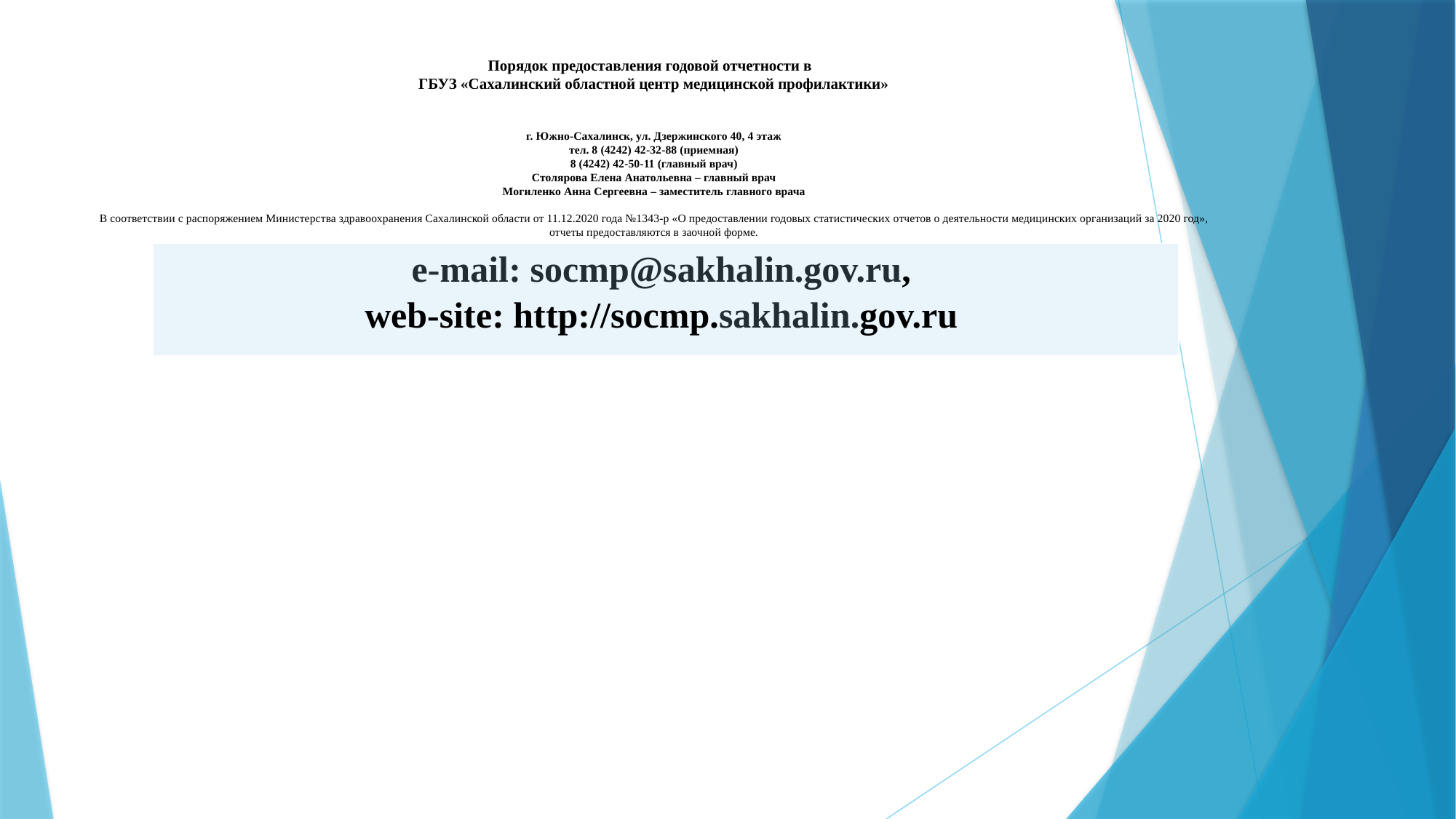

# Порядок предоставления годовой отчетности в ГБУЗ «Сахалинский областной центр медицинской профилактики» г. Южно-Сахалинск, ул. Дзержинского 40, 4 этаж тел. 8 (4242) 42-32-88 (приемная) 8 (4242) 42-50-11 (главный врач) Столярова Елена Анатольевна – главный врач Могиленко Анна Сергеевна – заместитель главного врача В соответствии с распоряжением Министерства здравоохранения Сахалинской области от 11.12.2020 года №1343-р «О предоставлении годовых статистических отчетов о деятельности медицинских организаций за 2020 год», отчеты предоставляются в заочной форме.
| e-mail: socmp@sakhalin.gov.ru, web-site: http://socmp.sakhalin.gov.ru |
| --- |